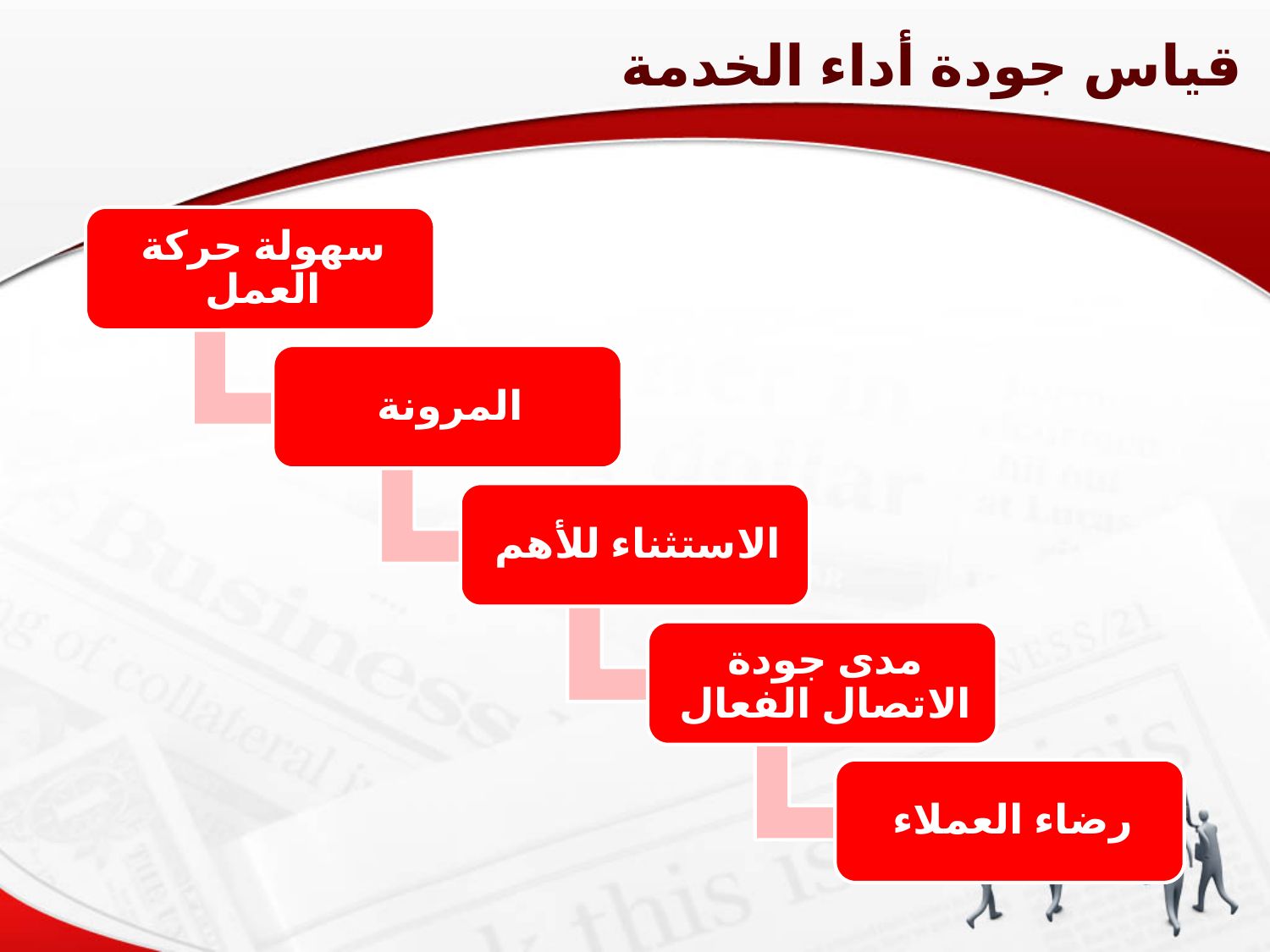

قياس جودة أداء الخدمة
سهولة حركة العمل
المرونة
الاستثناء للأهم
مدى جودة الاتصال الفعال
رضاء العملاء